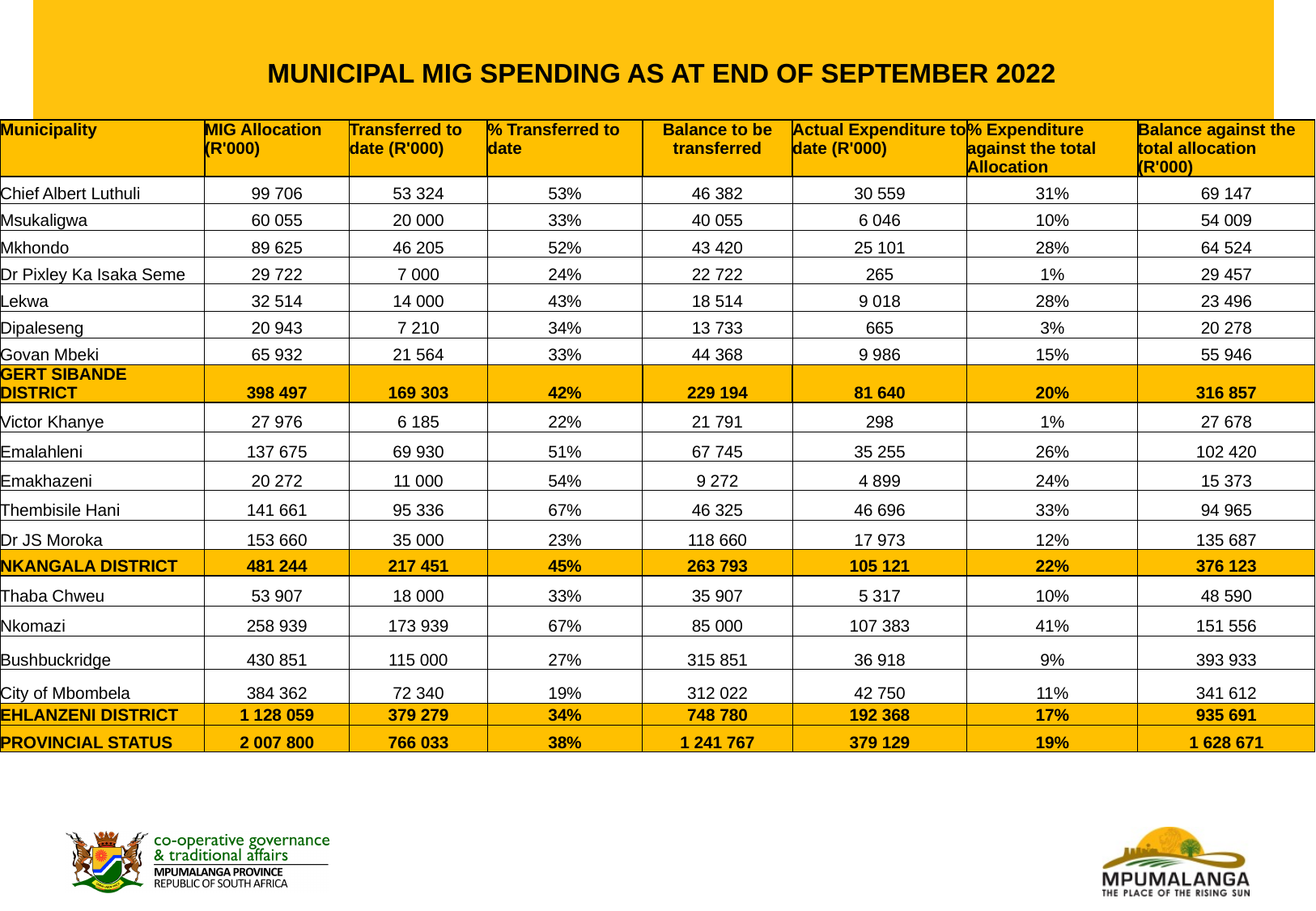

# MUNICIPAL MIG SPENDING AS AT END OF SEPTEMBER 2022
| Municipality | MIG Allocation (R'000) | Transferred to date (R'000) | % Transferred to date | Balance to be transferred | Actual Expenditure to date (R'000) | % Expenditure against the total Allocation | Balance against the total allocation (R'000) |
| --- | --- | --- | --- | --- | --- | --- | --- |
| Chief Albert Luthuli | 99 706 | 53 324 | 53% | 46 382 | 30 559 | 31% | 69 147 |
| Msukaligwa | 60 055 | 20 000 | 33% | 40 055 | 6 046 | 10% | 54 009 |
| Mkhondo | 89 625 | 46 205 | 52% | 43 420 | 25 101 | 28% | 64 524 |
| Dr Pixley Ka Isaka Seme | 29 722 | 7 000 | 24% | 22 722 | 265 | 1% | 29 457 |
| Lekwa | 32 514 | 14 000 | 43% | 18 514 | 9 018 | 28% | 23 496 |
| Dipaleseng | 20 943 | 7 210 | 34% | 13 733 | 665 | 3% | 20 278 |
| Govan Mbeki | 65 932 | 21 564 | 33% | 44 368 | 9 986 | 15% | 55 946 |
| GERT SIBANDE DISTRICT | 398 497 | 169 303 | 42% | 229 194 | 81 640 | 20% | 316 857 |
| Victor Khanye | 27 976 | 6 185 | 22% | 21 791 | 298 | 1% | 27 678 |
| Emalahleni | 137 675 | 69 930 | 51% | 67 745 | 35 255 | 26% | 102 420 |
| Emakhazeni | 20 272 | 11 000 | 54% | 9 272 | 4 899 | 24% | 15 373 |
| Thembisile Hani | 141 661 | 95 336 | 67% | 46 325 | 46 696 | 33% | 94 965 |
| Dr JS Moroka | 153 660 | 35 000 | 23% | 118 660 | 17 973 | 12% | 135 687 |
| NKANGALA DISTRICT | 481 244 | 217 451 | 45% | 263 793 | 105 121 | 22% | 376 123 |
| Thaba Chweu | 53 907 | 18 000 | 33% | 35 907 | 5 317 | 10% | 48 590 |
| Nkomazi | 258 939 | 173 939 | 67% | 85 000 | 107 383 | 41% | 151 556 |
| Bushbuckridge | 430 851 | 115 000 | 27% | 315 851 | 36 918 | 9% | 393 933 |
| City of Mbombela | 384 362 | 72 340 | 19% | 312 022 | 42 750 | 11% | 341 612 |
| EHLANZENI DISTRICT | 1 128 059 | 379 279 | 34% | 748 780 | 192 368 | 17% | 935 691 |
| PROVINCIAL STATUS | 2 007 800 | 766 033 | 38% | 1 241 767 | 379 129 | 19% | 1 628 671 |